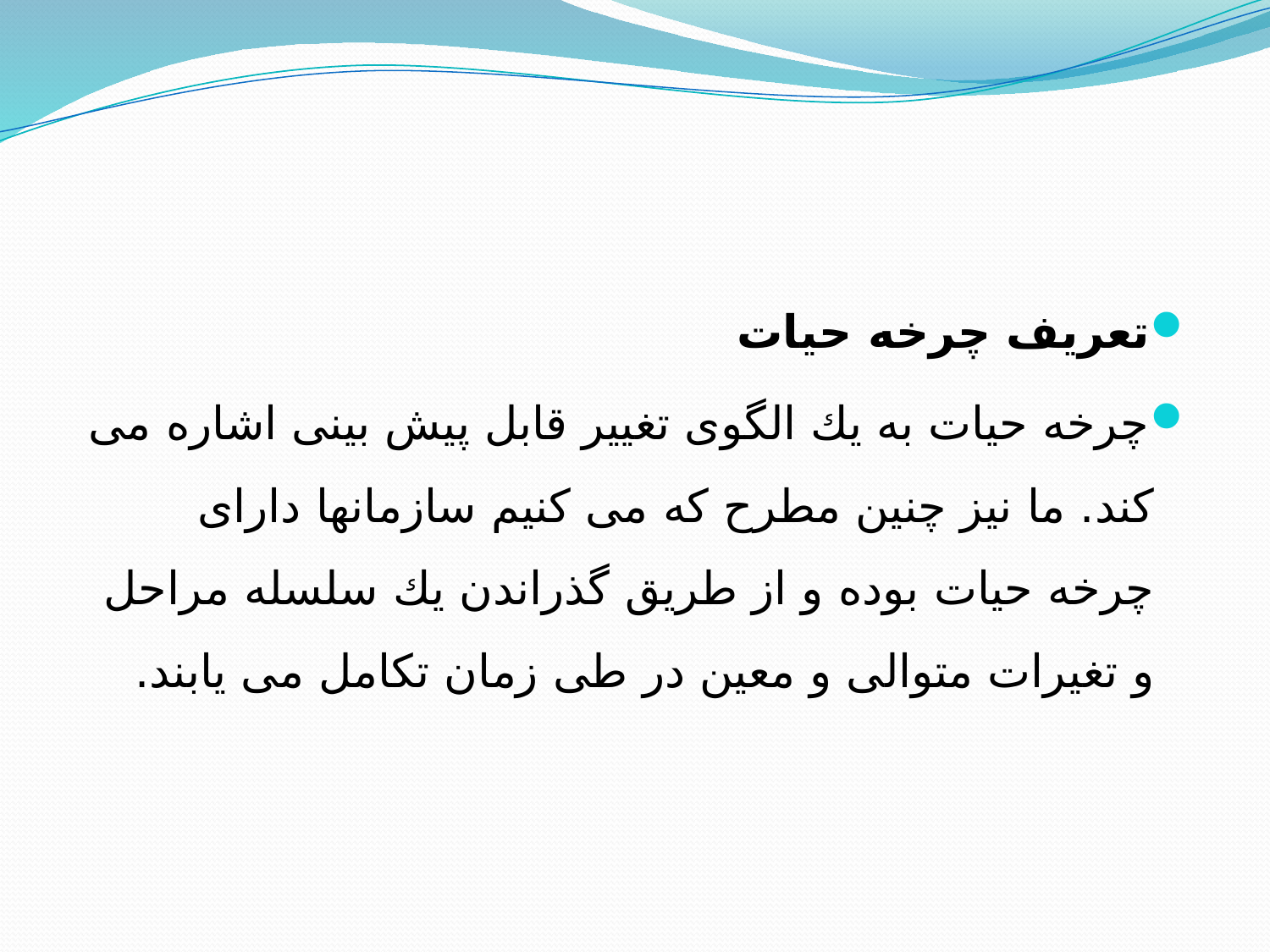

تعریف چرخه حیات
	چرخه حیات به یك الگوی تغییر قابل پیش بینی اشاره می كند. ما نیز چنین مطرح كه می كنیم سازمانها دارای چرخه حیات بوده و از طریق گذراندن یك سلسله مراحل و تغیرات متوالی و معین در طی زمان تكامل می یابند.